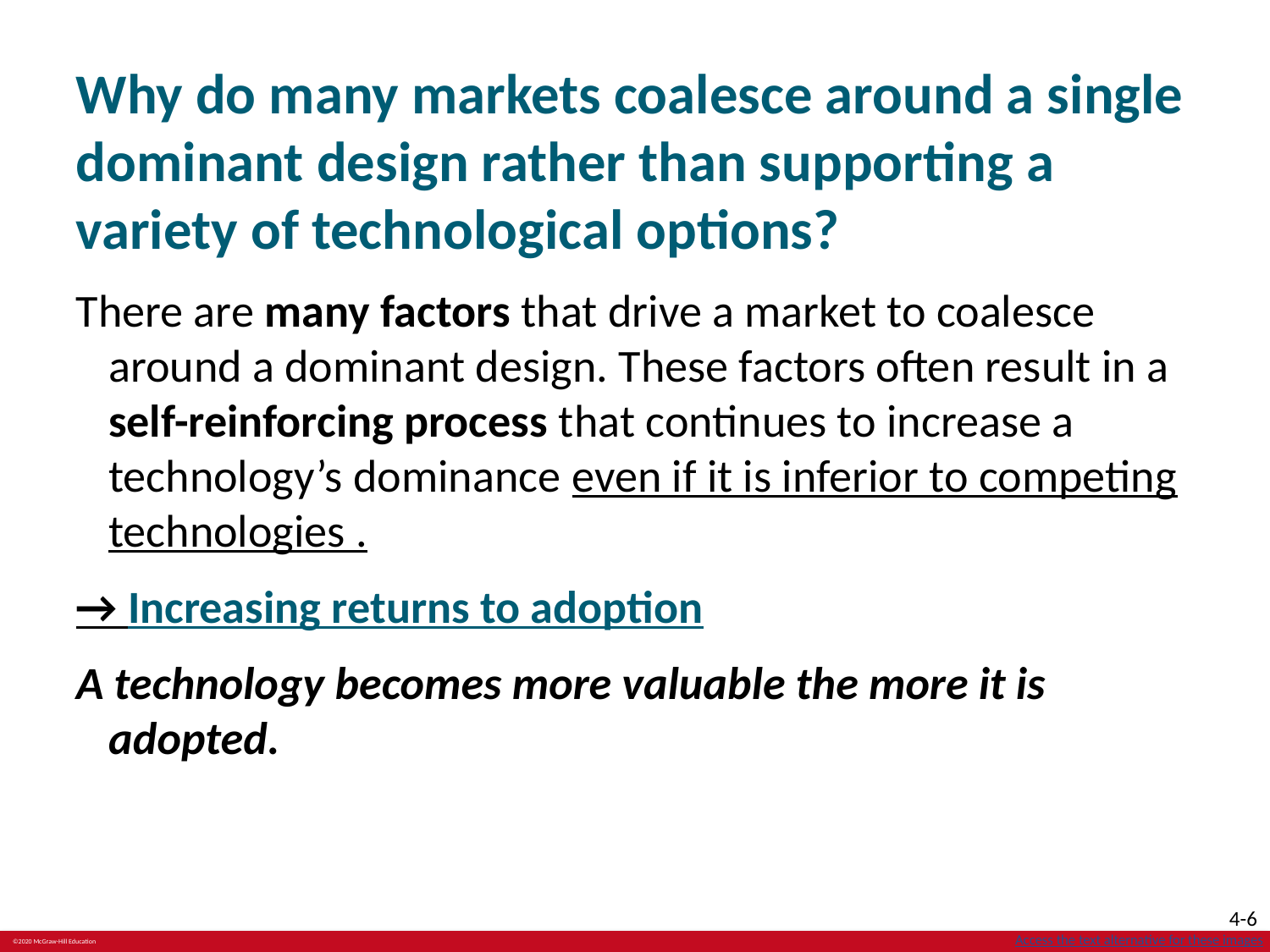

# Why do many markets coalesce around a single dominant design rather than supporting a variety of technological options?
There are many factors that drive a market to coalesce around a dominant design. These factors often result in a self-reinforcing process that continues to increase a technology’s dominance even if it is inferior to competing technologies .
→ Increasing returns to adoption
A technology becomes more valuable the more it is adopted.

Access the text alternative for these images